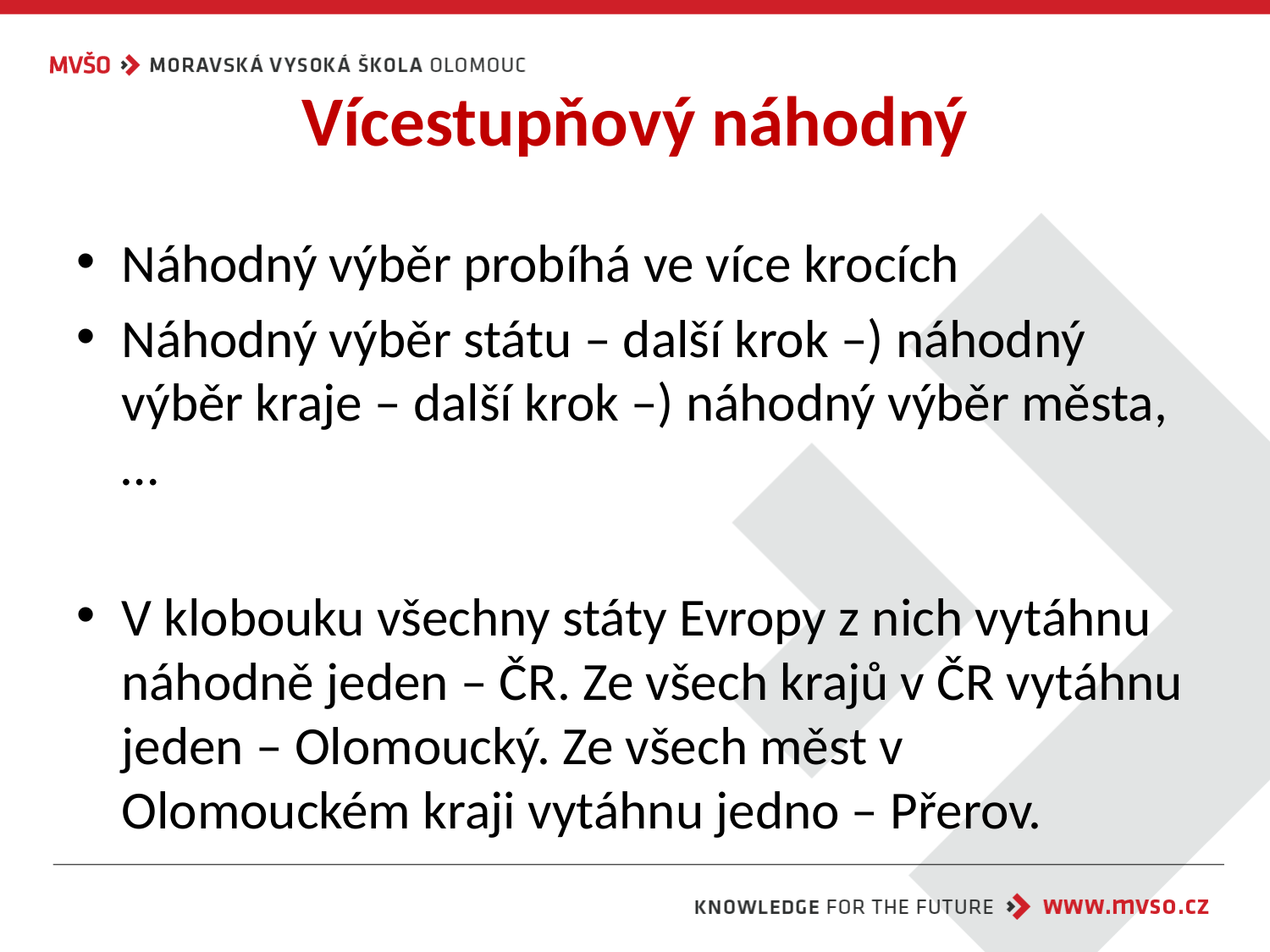

# Vícestupňový náhodný
Náhodný výběr probíhá ve více krocích
Náhodný výběr státu – další krok –) náhodný výběr kraje – další krok –) náhodný výběr města, …

V klobouku všechny státy Evropy z nich vytáhnu náhodně jeden – ČR. Ze všech krajů v ČR vytáhnu jeden – Olomoucký. Ze všech měst v Olomouckém kraji vytáhnu jedno – Přerov.